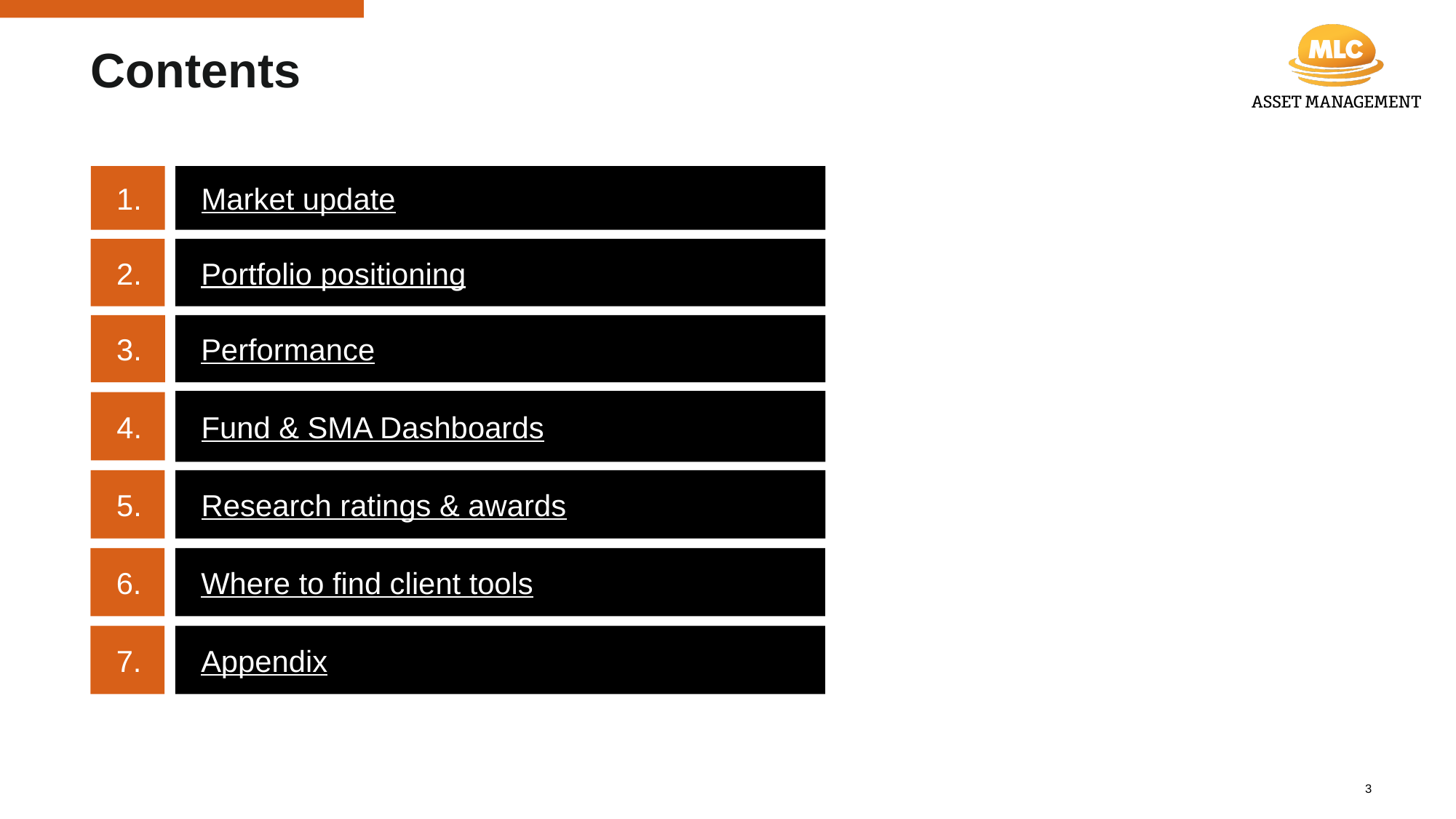

# Contents
1.
Market update
2.
Portfolio positioning
3.
Performance
Fund & SMA Dashboards
4.
5.
Research ratings & awards
6.
Where to find client tools
7.
Appendix
3